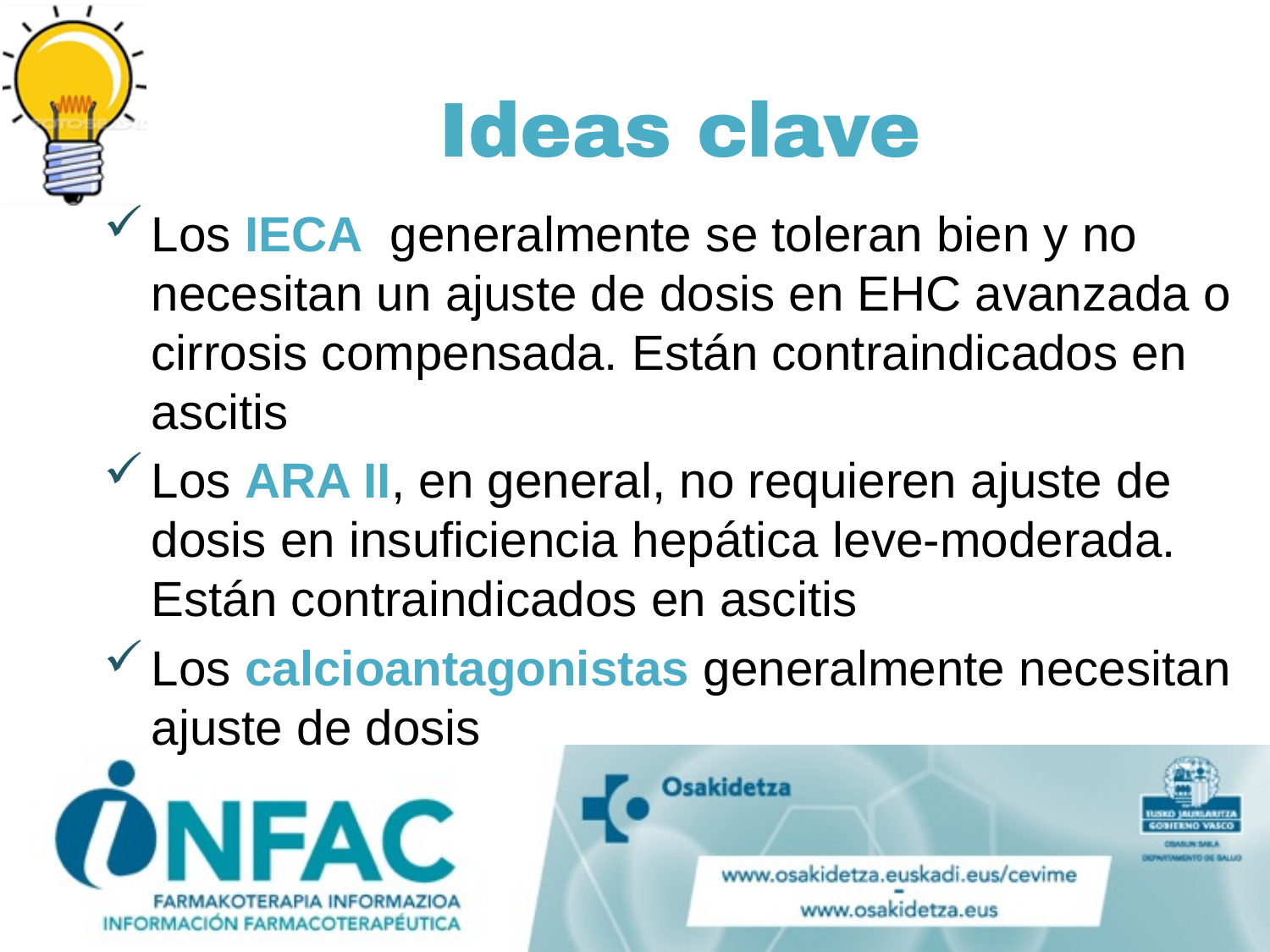

Los IECA  generalmente se toleran bien y no necesitan un ajuste de dosis en EHC avanzada o cirrosis compensada. Están contraindicados en ascitis
Los ARA II, en general, no requieren ajuste de dosis en insuficiencia hepática leve-moderada. Están contraindicados en ascitis
Los calcioantagonistas generalmente necesitan ajuste de dosis